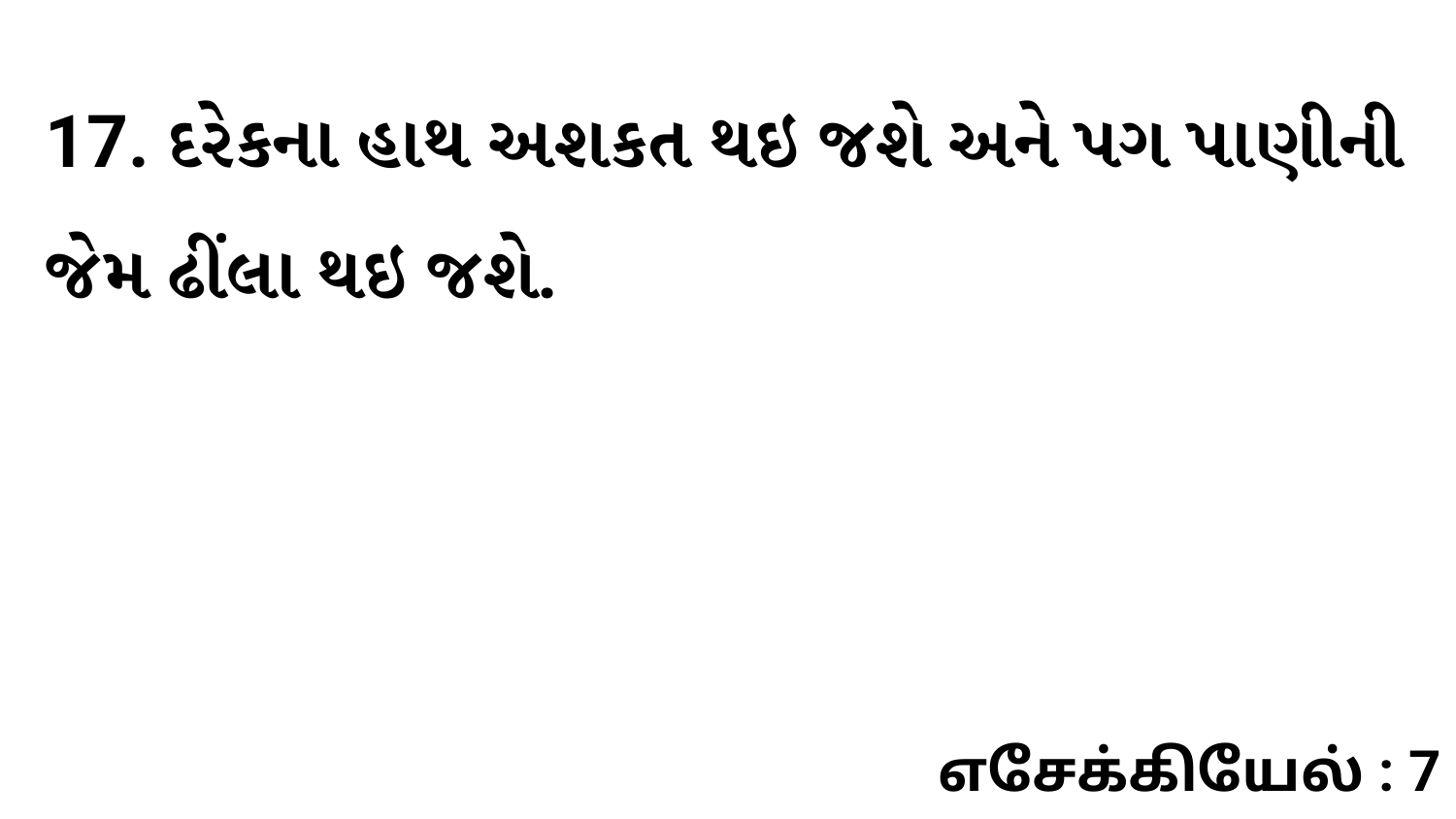

17. દરેકના હાથ અશકત થઇ જશે અને પગ પાણીની જેમ ઢીંલા થઇ જશે.
எசேக்கியேல் : 7